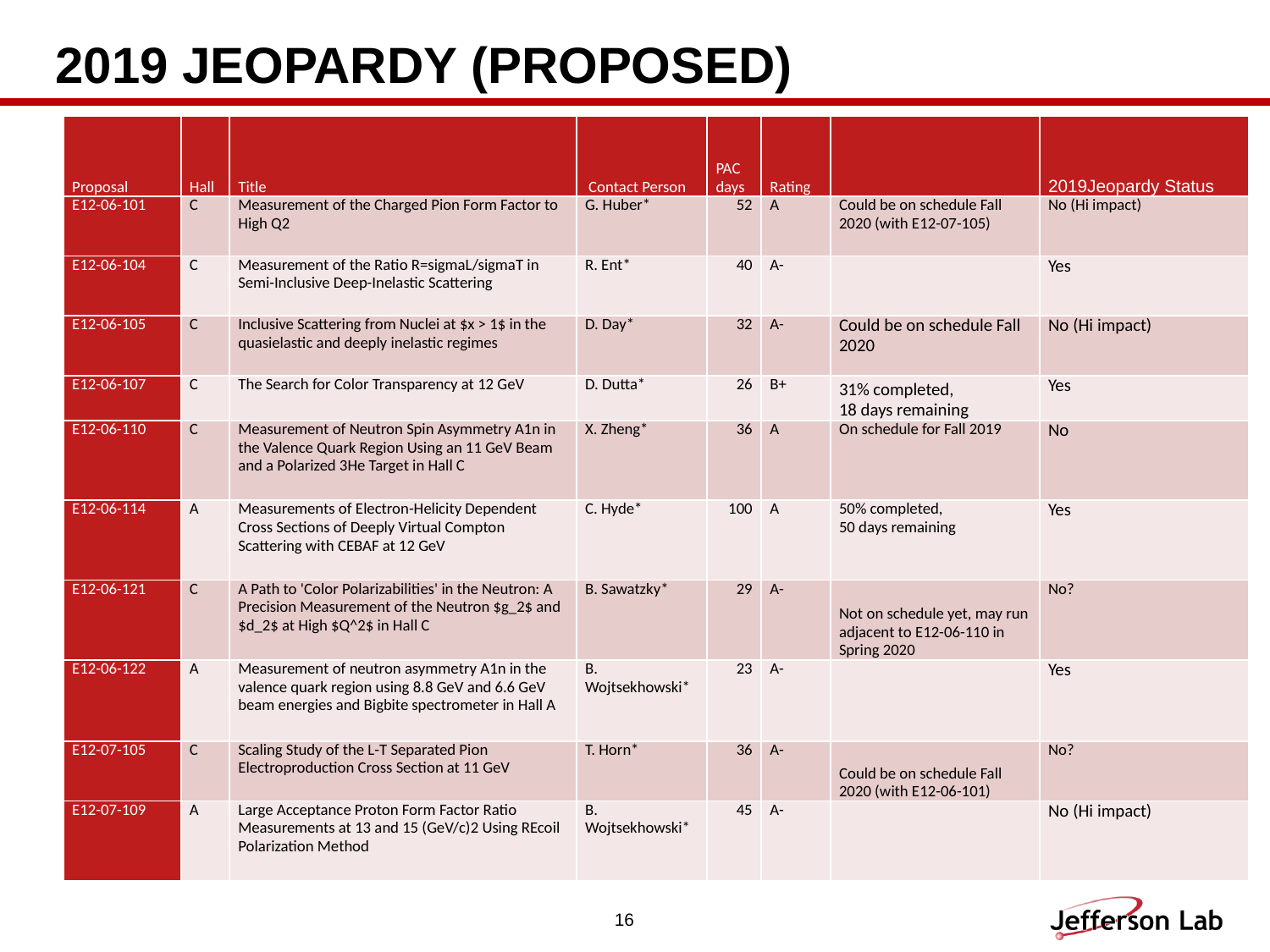

# 2019 Jeopardy (proposed)
| Proposal | Hall | Title | Contact Person | PAC days | Rating |  | 2019Jeopardy Status |
| --- | --- | --- | --- | --- | --- | --- | --- |
| E12-06-101 | C | Measurement of the Charged Pion Form Factor to High Q2 | G. Huber\* | 52 | A | Could be on schedule Fall 2020 (with E12-07-105) | No (Hi impact) |
| E12-06-104 | C | Measurement of the Ratio R=sigmaL/sigmaT in Semi-Inclusive Deep-Inelastic Scattering | R. Ent\* | 40 | A- |  | Yes |
| E12-06-105 | C | Inclusive Scattering from Nuclei at $x > 1$ in the quasielastic and deeply inelastic regimes | D. Day\* | 32 | A- | Could be on schedule Fall 2020 | No (Hi impact) |
| E12-06-107 | C | The Search for Color Transparency at 12 GeV | D. Dutta\* | 26 | B+ | 31% completed, 18 days remaining | Yes |
| E12-06-110 | C | Measurement of Neutron Spin Asymmetry A1n in the Valence Quark Region Using an 11 GeV Beam and a Polarized 3He Target in Hall C | X. Zheng\* | 36 | A | On schedule for Fall 2019 | No |
| E12-06-114 | A | Measurements of Electron-Helicity Dependent Cross Sections of Deeply Virtual Compton Scattering with CEBAF at 12 GeV | C. Hyde\* | 100 | A | 50% completed, 50 days remaining | Yes |
| E12-06-121 | C | A Path to 'Color Polarizabilities' in the Neutron: A Precision Measurement of the Neutron $g\_2$ and $d\_2$ at High $Q^2$ in Hall C | B. Sawatzky\* | 29 | A- | Not on schedule yet, may run adjacent to E12-06-110 in Spring 2020 | No? |
| E12-06-122 | A | Measurement of neutron asymmetry A1n in the valence quark region using 8.8 GeV and 6.6 GeV beam energies and Bigbite spectrometer in Hall A | B. Wojtsekhowski\* | 23 | A- |  | Yes |
| E12-07-105 | C | Scaling Study of the L-T Separated Pion Electroproduction Cross Section at 11 GeV | T. Horn\* | 36 | A- | Could be on schedule Fall 2020 (with E12-06-101) | No? |
| E12-07-109 | A | Large Acceptance Proton Form Factor Ratio Measurements at 13 and 15 (GeV/c)2 Using REcoil Polarization Method | B. Wojtsekhowski\* | 45 | A- |  | No (Hi impact) |
16